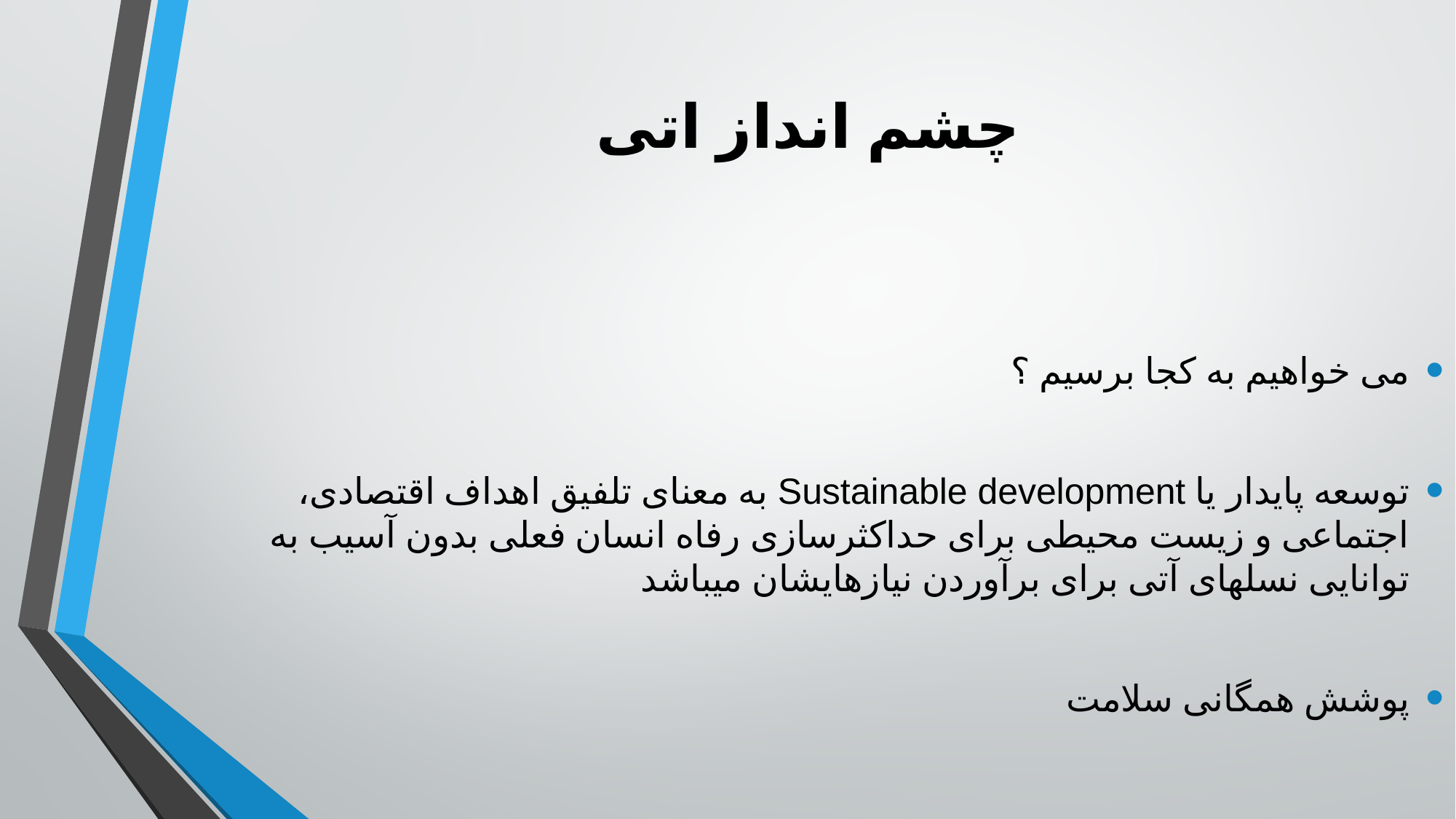

# چشم انداز اتی
می خواهیم به کجا برسیم ؟

توسعه پایدار یا Sustainable development به معنای تلفیق اهداف اقتصادی، اجتماعی و زیست محیطی برای حداکثرسازی رفاه انسان فعلی بدون آسیب به توانایی نسلهای آتی برای برآوردن نیازهایشان میباشد

پوشش همگانی سلامت